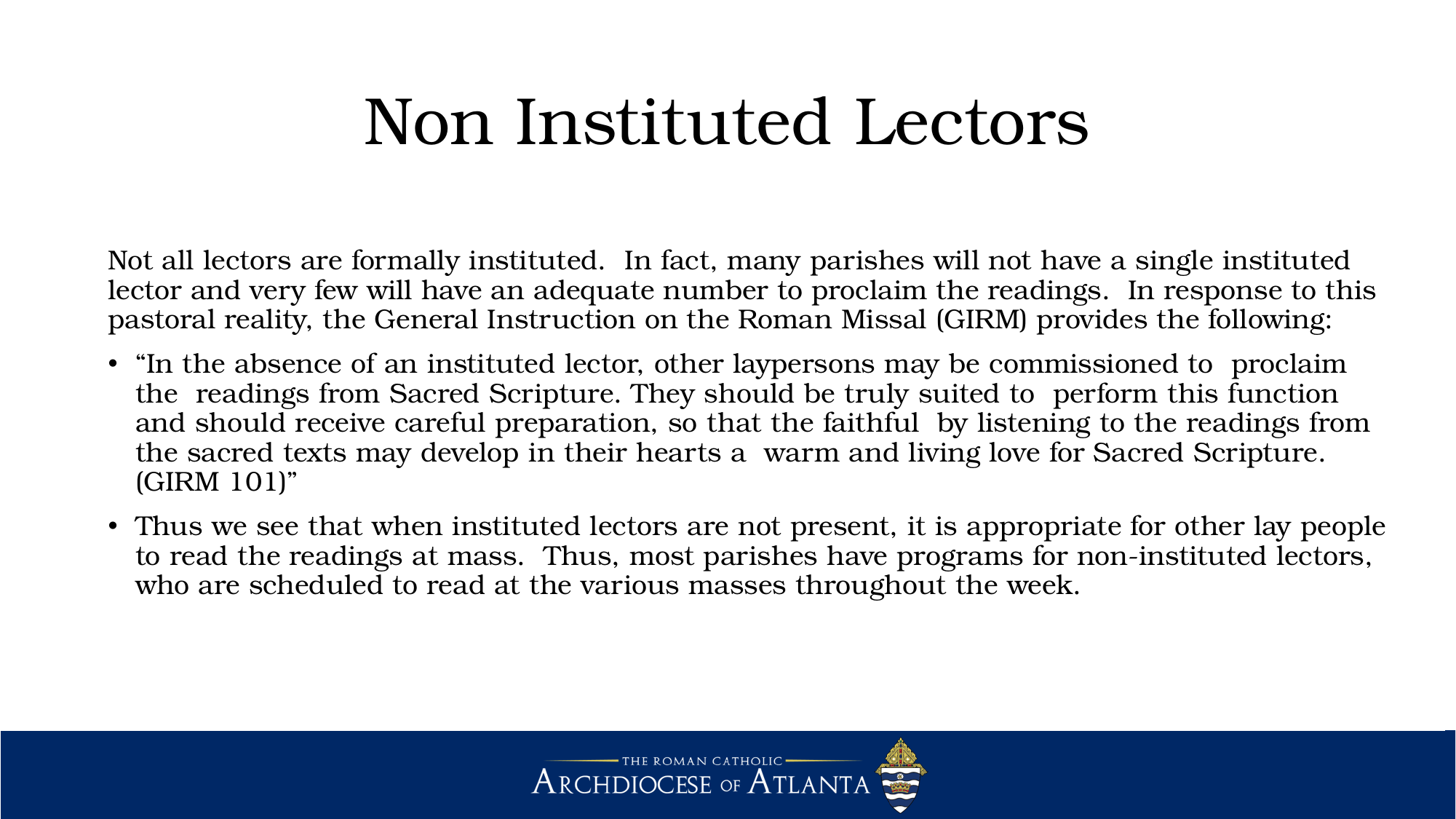

# Non­ Instituted Lectors
Not all lectors are formally instituted.  In fact, many parishes will not have a single instituted    lector and very few will have an adequate number to proclaim the readings.  In response to this pastoral reality, the General Instruction on the Roman Missal (GIRM) provides the following:
“In the absence of an instituted lector, other laypersons may be commissioned to  proclaim the  readings from Sacred Scripture. They should be truly suited to  perform this function and should receive careful preparation, so that the faithful  by listening to the readings from the sacred texts may develop in their hearts a  warm and living love for Sacred Scripture. (GIRM 101)”
Thus we see that when instituted lectors are not present, it is appropriate for other lay peopleto read the readings at mass.  Thus, most parishes have programs for non-instituted lectors, who are scheduled to read at the various masses throughout the week.